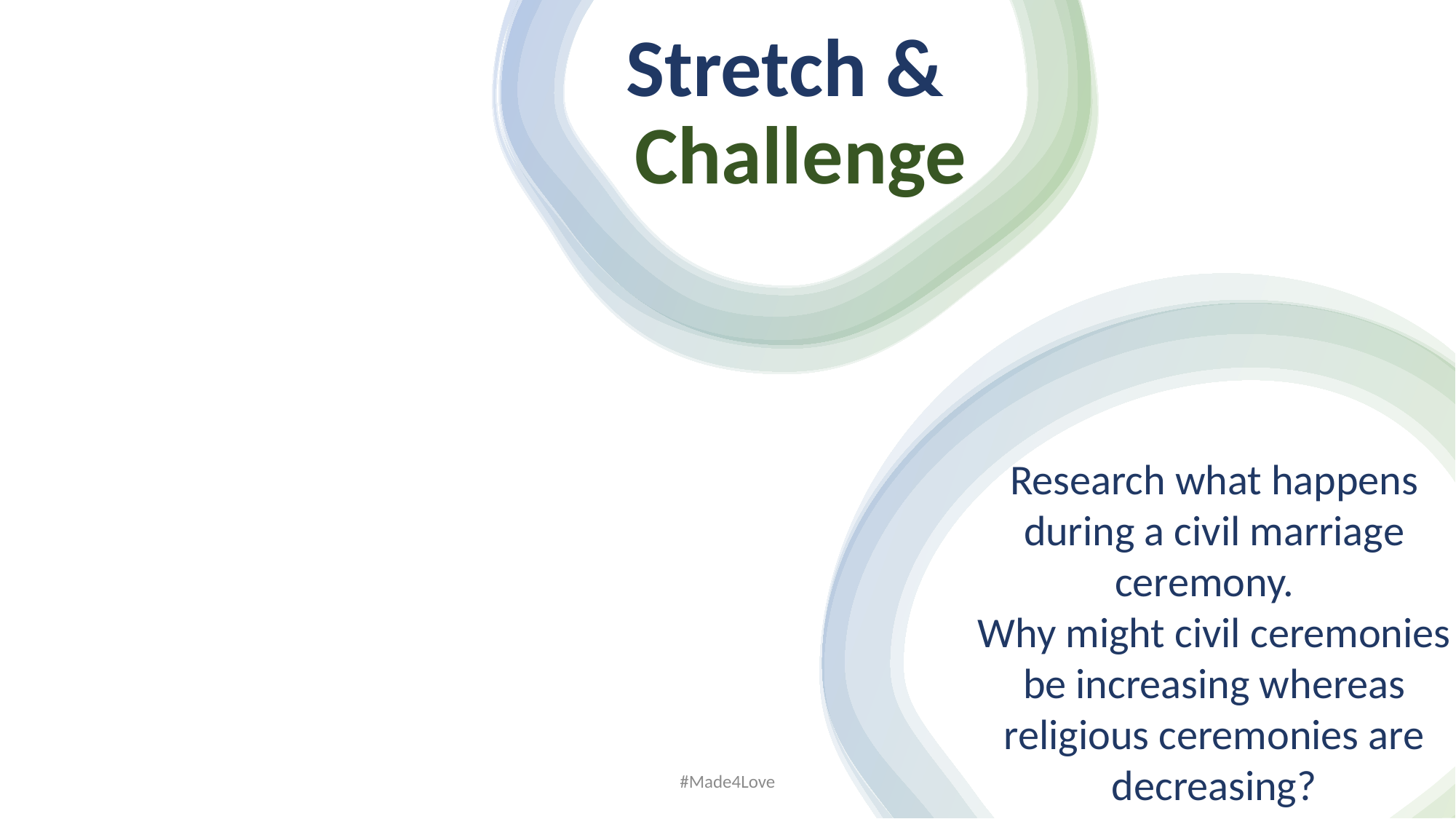

Stretch &​
Challenge​

Research what happens during a civil marriage ceremony.
Why might civil ceremonies be increasing whereas religious ceremonies are decreasing?
#Made4Love